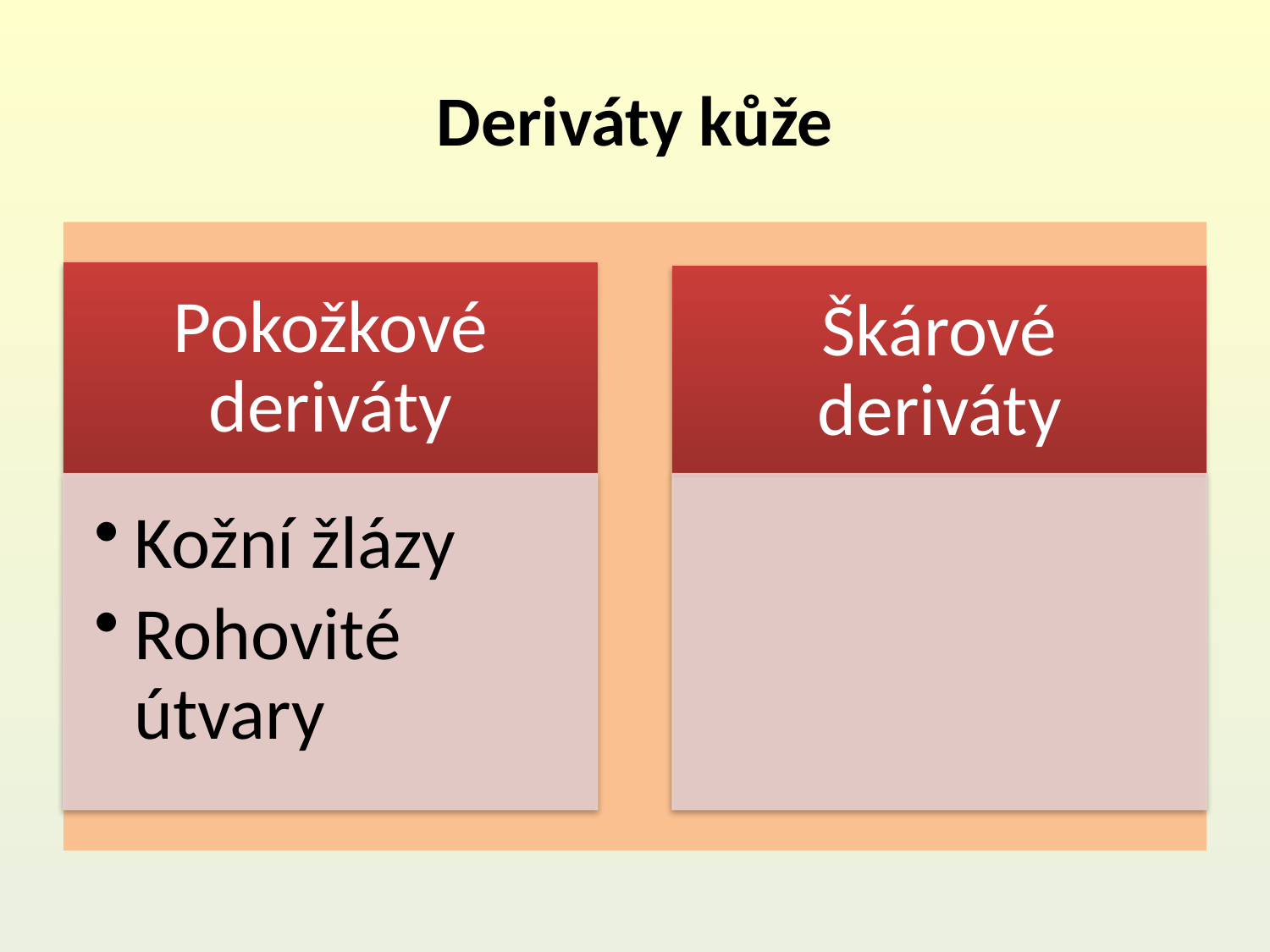

# Deriváty kůže
Pokožkové deriváty
Kožní žlázy
Rohovité útvary
Škárové deriváty